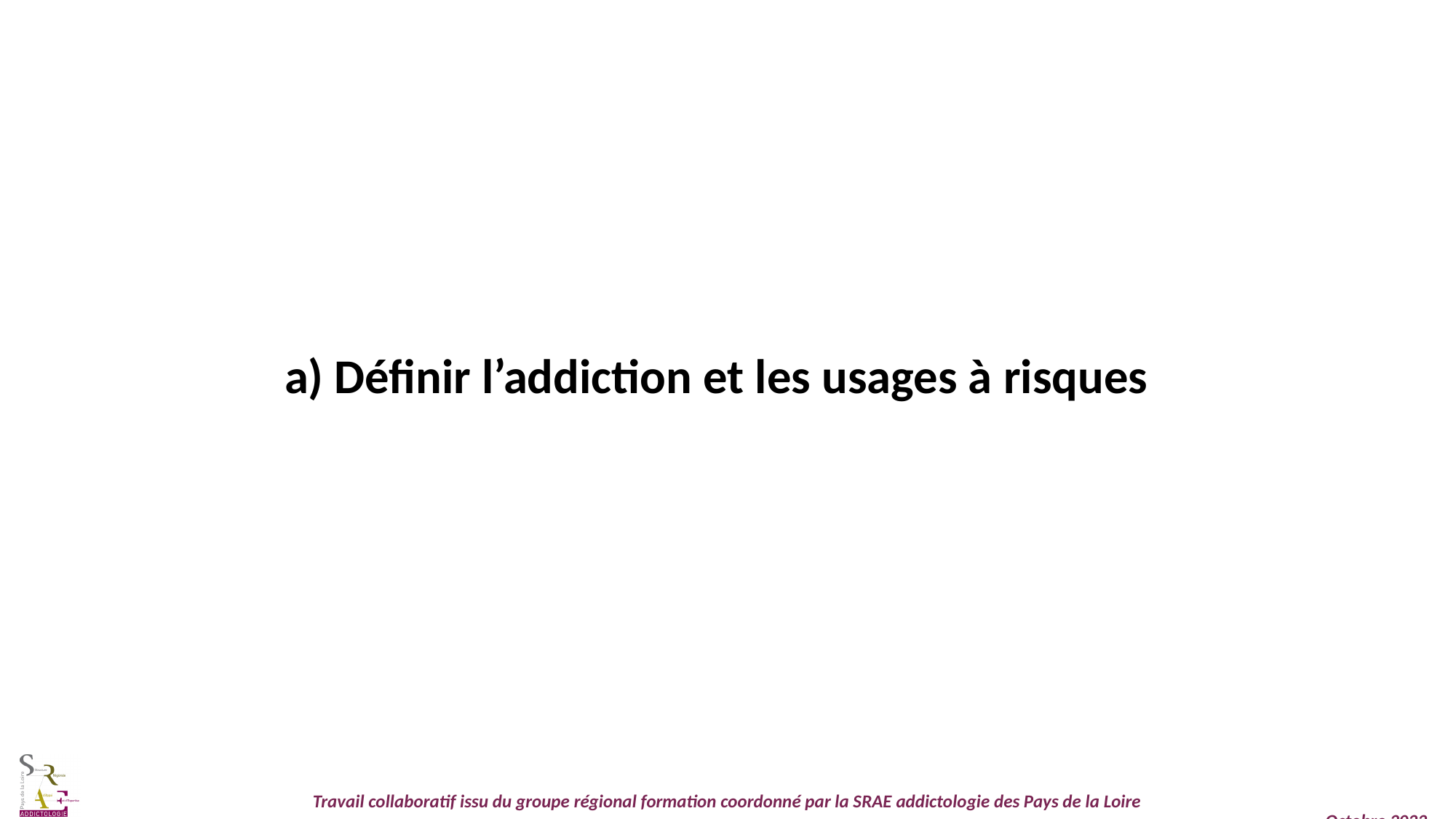

a) Définir l’addiction et les usages à risques